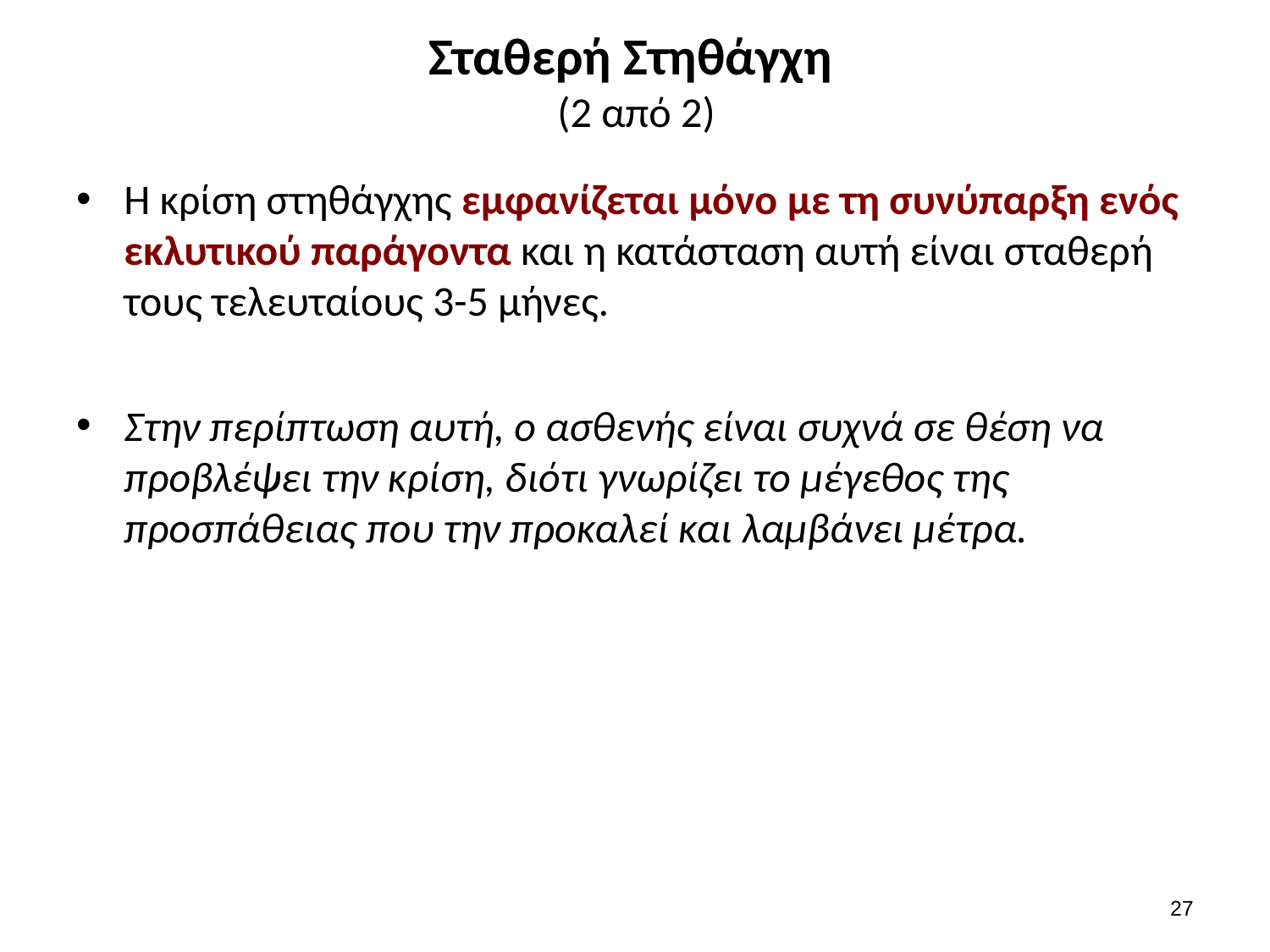

# Σταθερή Στηθάγχη (2 από 2)
Η κρίση στηθάγχης εμφανίζεται μόνο με τη συνύπαρξη ενός εκλυτικού παράγοντα και η κατάσταση αυτή είναι σταθερή τους τελευταίους 3-5 μήνες.
Στην περίπτωση αυτή, ο ασθενής είναι συχνά σε θέση να προβλέψει την κρίση, διότι γνωρίζει το μέγεθος της προσπάθειας που την προκαλεί και λαμβάνει μέτρα.
27